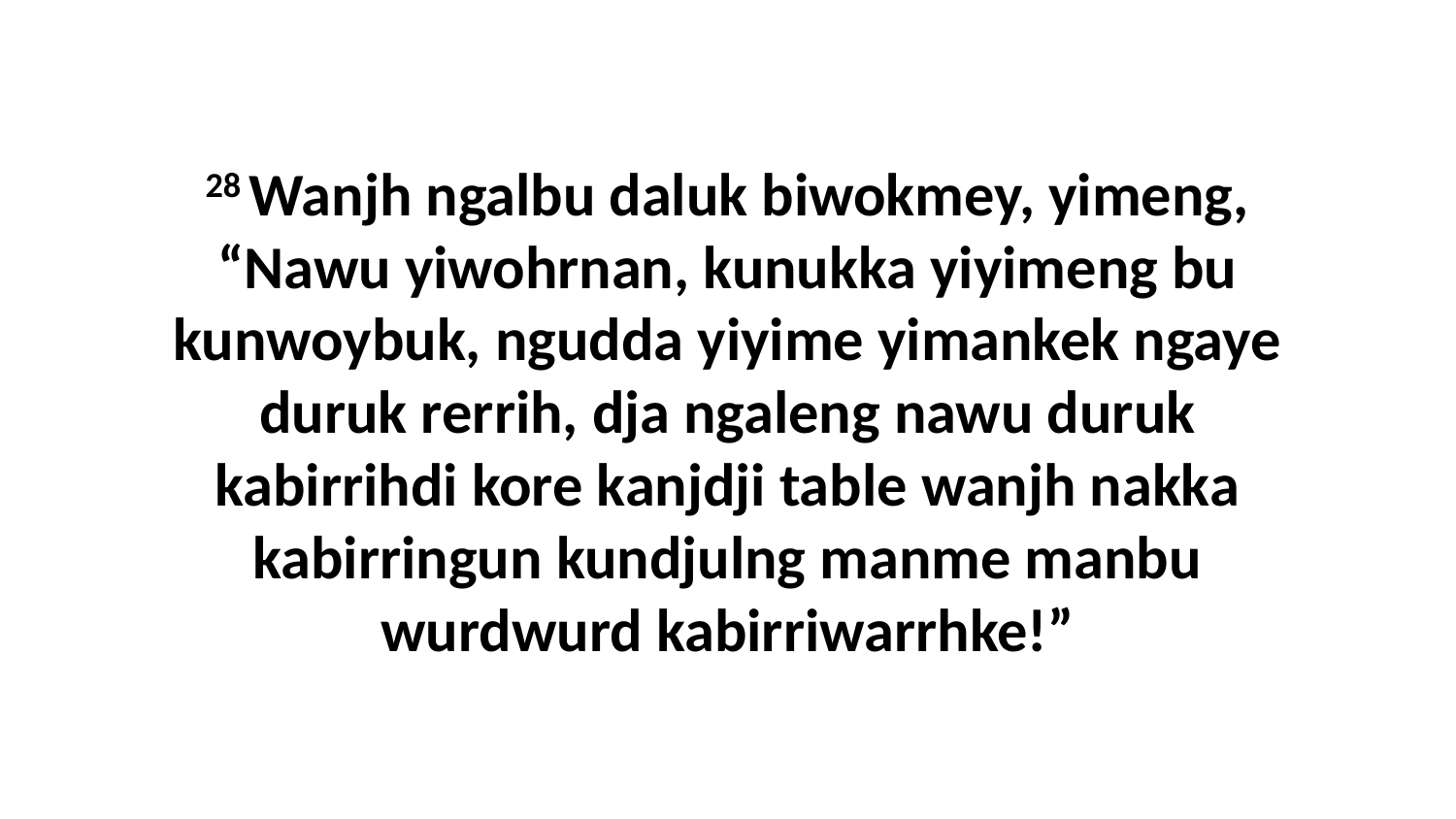

28 Wanjh ngalbu daluk biwokmey, yimeng, “Nawu yiwohrnan, kunukka yiyimeng bu kunwoybuk, ngudda yiyime yimankek ngaye duruk rerrih, dja ngaleng nawu duruk kabirrihdi kore kanjdji table wanjh nakka kabirringun kundjulng manme manbu wurdwurd kabirriwarrhke!”